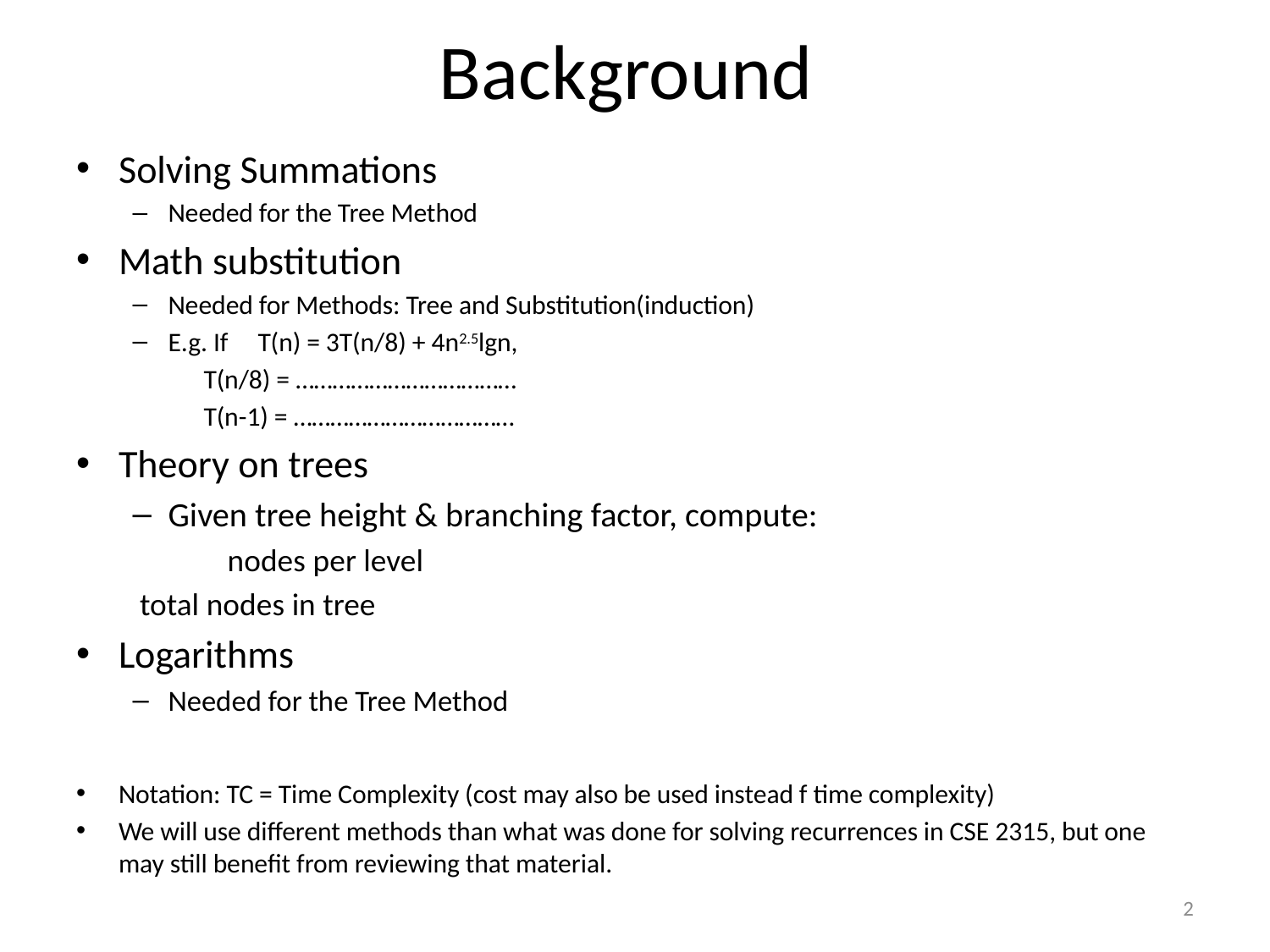

# Background
Solving Summations
Needed for the Tree Method
Math substitution
Needed for Methods: Tree and Substitution(induction)
E.g. If     T(n) = 3T(n/8) + 4n2.5lgn,
	            T(n/8) = ………………………………
	            T(n-1) = ………………………………
Theory on trees
Given tree height & branching factor, compute:
        	nodes per level
		total nodes in tree
Logarithms
Needed for the Tree Method

Notation: TC = Time Complexity (cost may also be used instead f time complexity)
We will use different methods than what was done for solving recurrences in CSE 2315, but one may still benefit from reviewing that material.

2